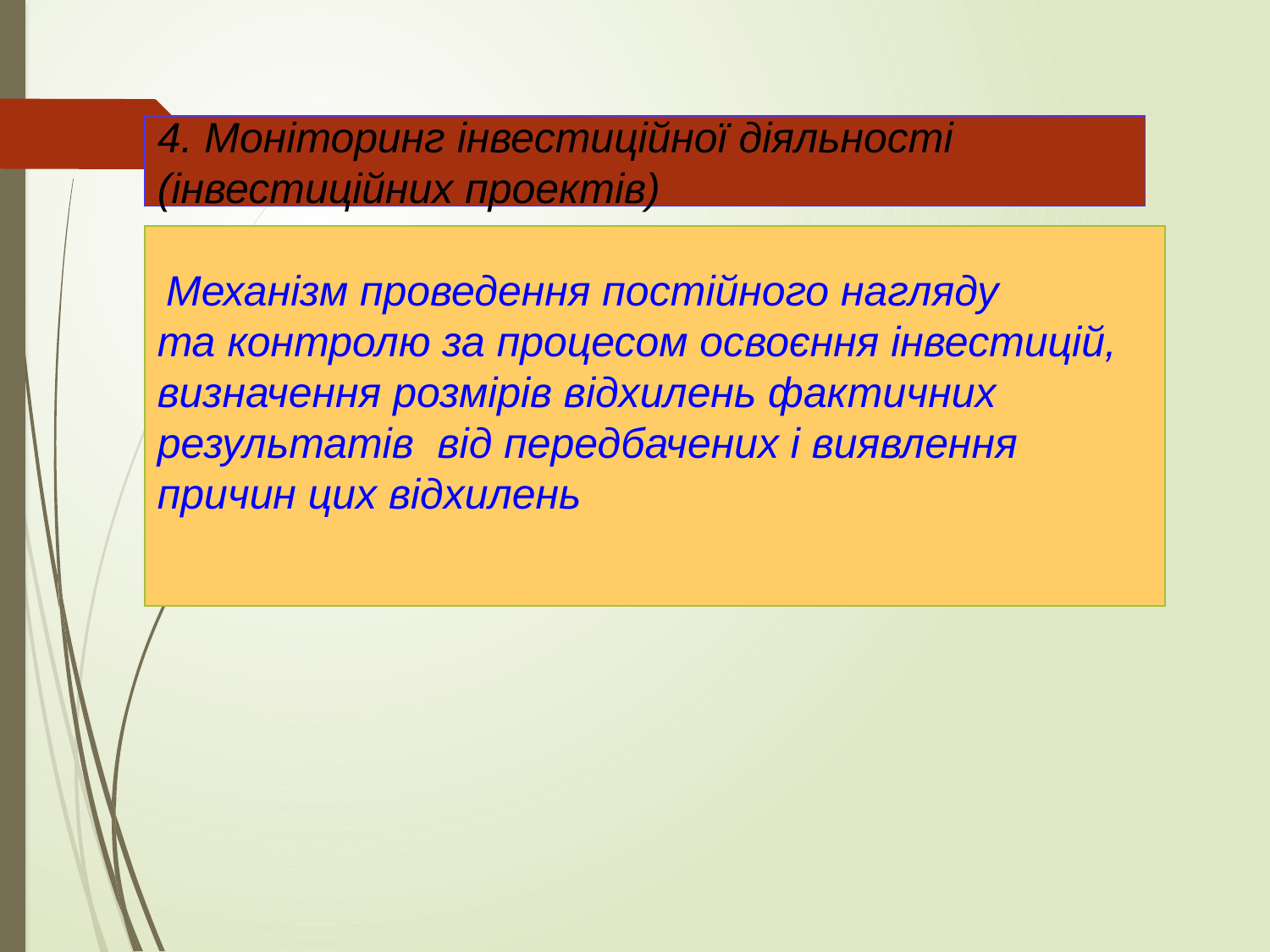

4. Моніторинг інвестиційної діяльності
(інвестиційних проектів)
 Механізм проведення постійного нагляду
та контролю за процесом освоєння інвестицій,
визначення розмірів відхилень фактичних
результатів  від передбачених і виявлення
причин цих відхилень